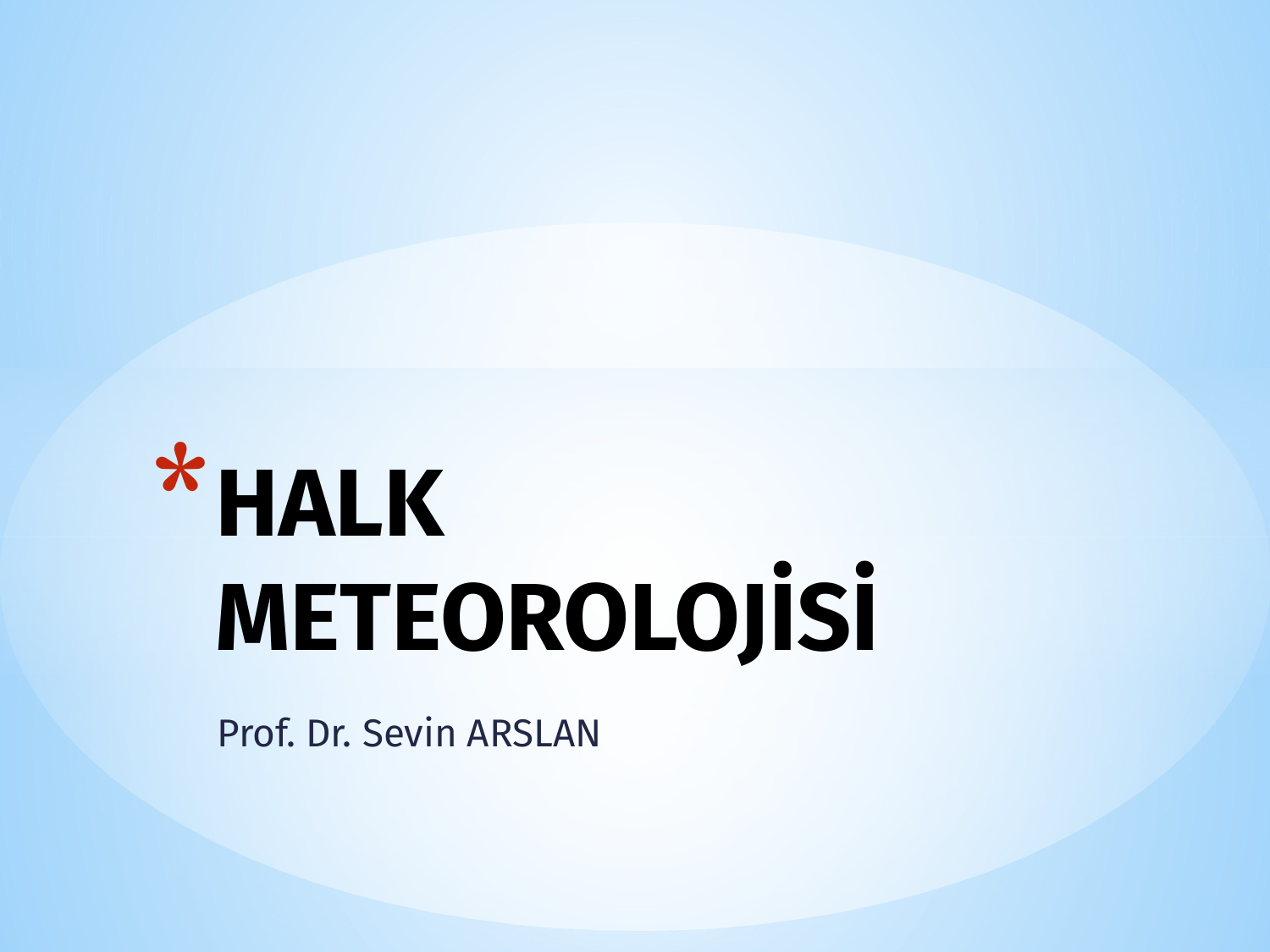

# HALK METEOROLOJİSİ
Prof. Dr. Sevin ARSLAN